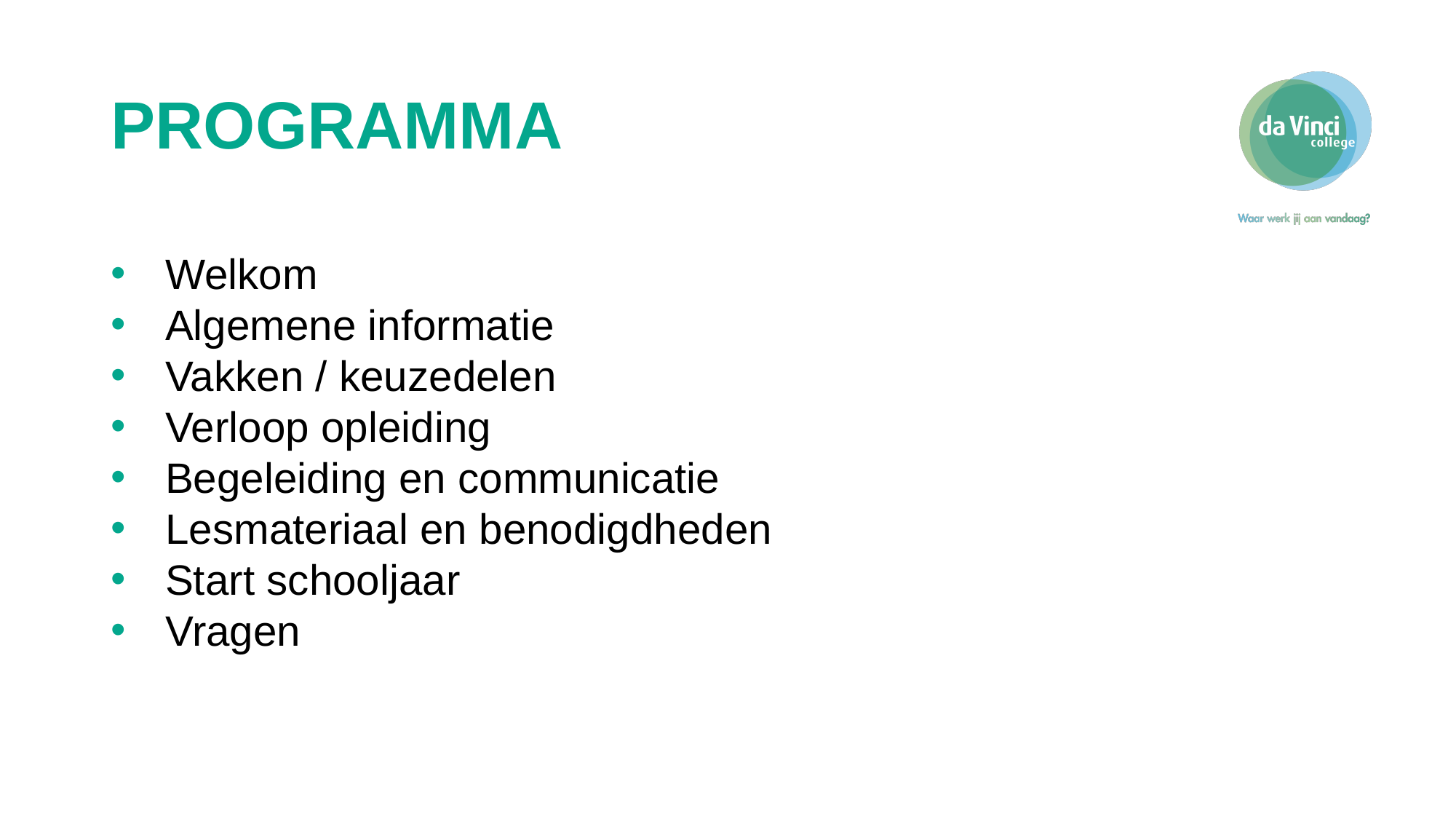

# PROGRAMMA
Welkom
Algemene informatie
Vakken / keuzedelen
Verloop opleiding
Begeleiding en communicatie
Lesmateriaal en benodigdheden
Start schooljaar
Vragen